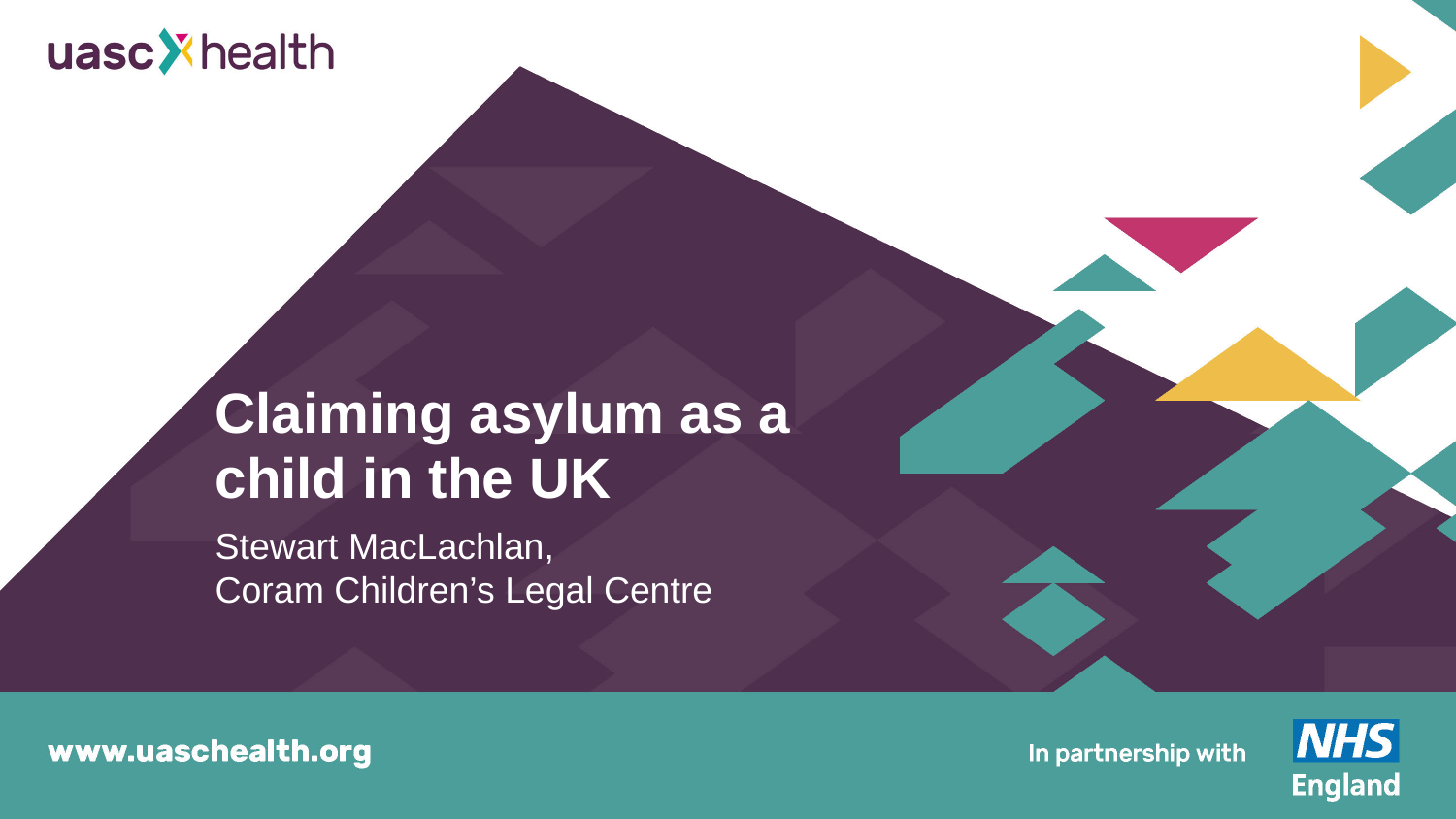

# Claiming asylum as a child in the UK
Stewart MacLachlan,
Coram Children’s Legal Centre